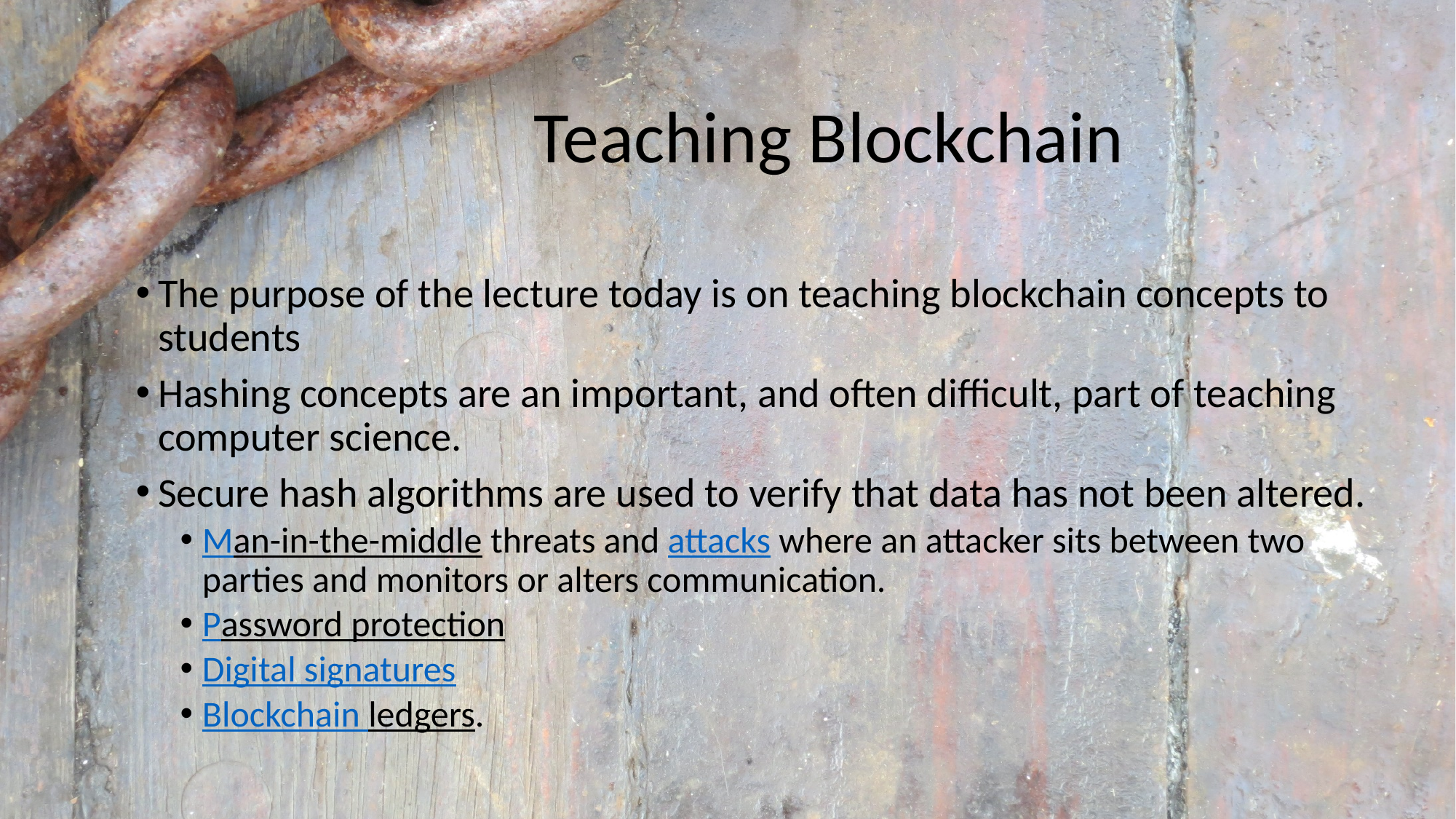

# Teaching Blockchain
The purpose of the lecture today is on teaching blockchain concepts to students
Hashing concepts are an important, and often difficult, part of teaching computer science.
Secure hash algorithms are used to verify that data has not been altered.
Man-in-the-middle threats and attacks where an attacker sits between two parties and monitors or alters communication.
Password protection
Digital signatures
Blockchain ledgers.